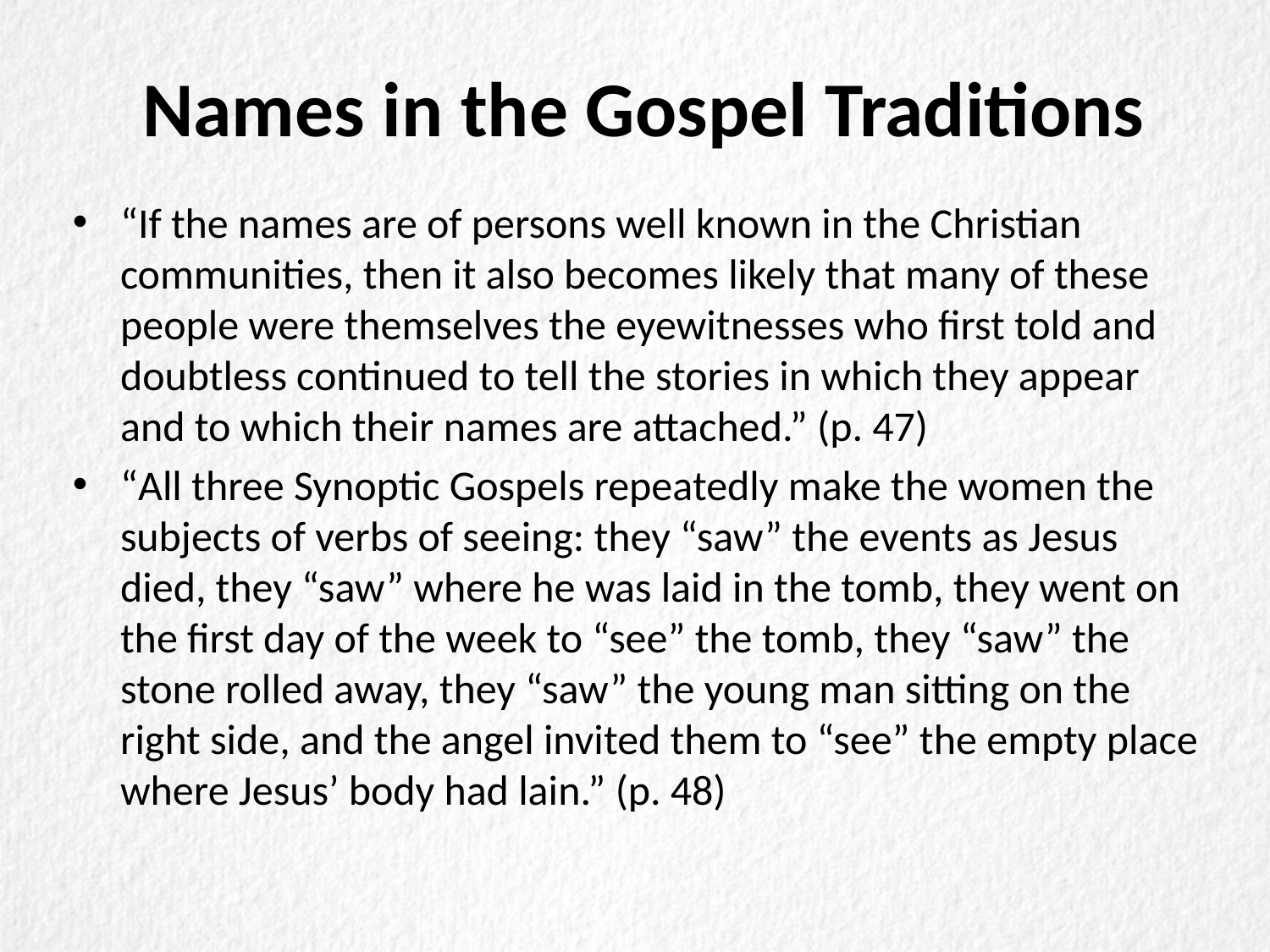

# Names in the Gospel Traditions
“If the names are of persons well known in the Christian communities, then it also becomes likely that many of these people were themselves the eyewitnesses who first told and doubtless continued to tell the stories in which they appear and to which their names are attached.” (p. 47)
“All three Synoptic Gospels repeatedly make the women the subjects of verbs of seeing: they “saw” the events as Jesus died, they “saw” where he was laid in the tomb, they went on the first day of the week to “see” the tomb, they “saw” the stone rolled away, they “saw” the young man sitting on the right side, and the angel invited them to “see” the empty place where Jesus’ body had lain.” (p. 48)